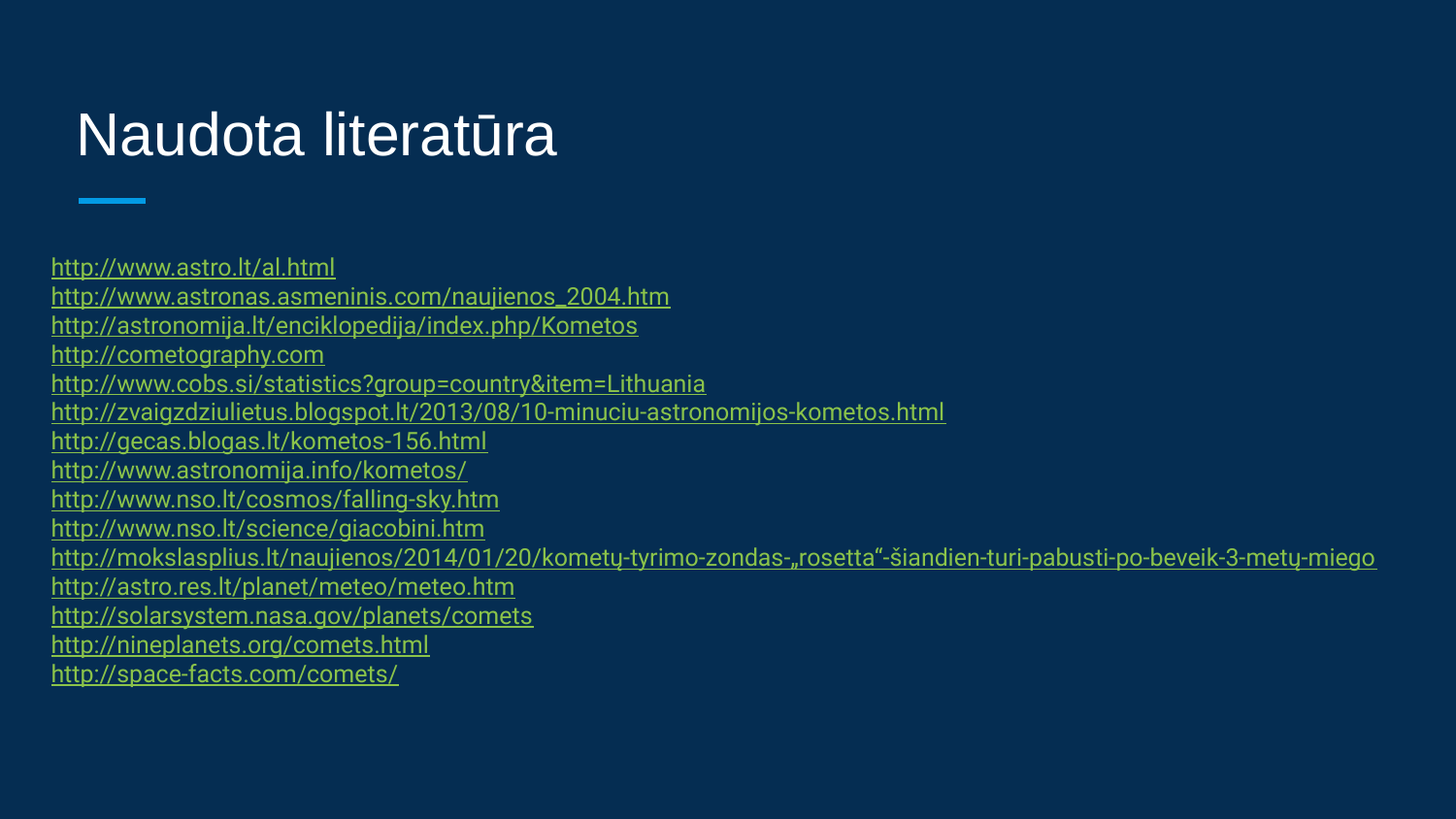

# Naudota literatūra
http://www.astro.lt/al.html
http://www.astronas.asmeninis.com/naujienos_2004.htm
http://astronomija.lt/enciklopedija/index.php/Kometos
http://cometography.com
http://www.cobs.si/statistics?group=country&item=Lithuania
http://zvaigzdziulietus.blogspot.lt/2013/08/10-minuciu-astronomijos-kometos.html
http://gecas.blogas.lt/kometos-156.html
http://www.astronomija.info/kometos/
http://www.nso.lt/cosmos/falling-sky.htm
http://www.nso.lt/science/giacobini.htm
http://mokslasplius.lt/naujienos/2014/01/20/kometų-tyrimo-zondas-„rosetta“-šiandien-turi-pabusti-po-beveik-3-metų-miego
http://astro.res.lt/planet/meteo/meteo.htm
http://solarsystem.nasa.gov/planets/comets
http://nineplanets.org/comets.html
http://space-facts.com/comets/